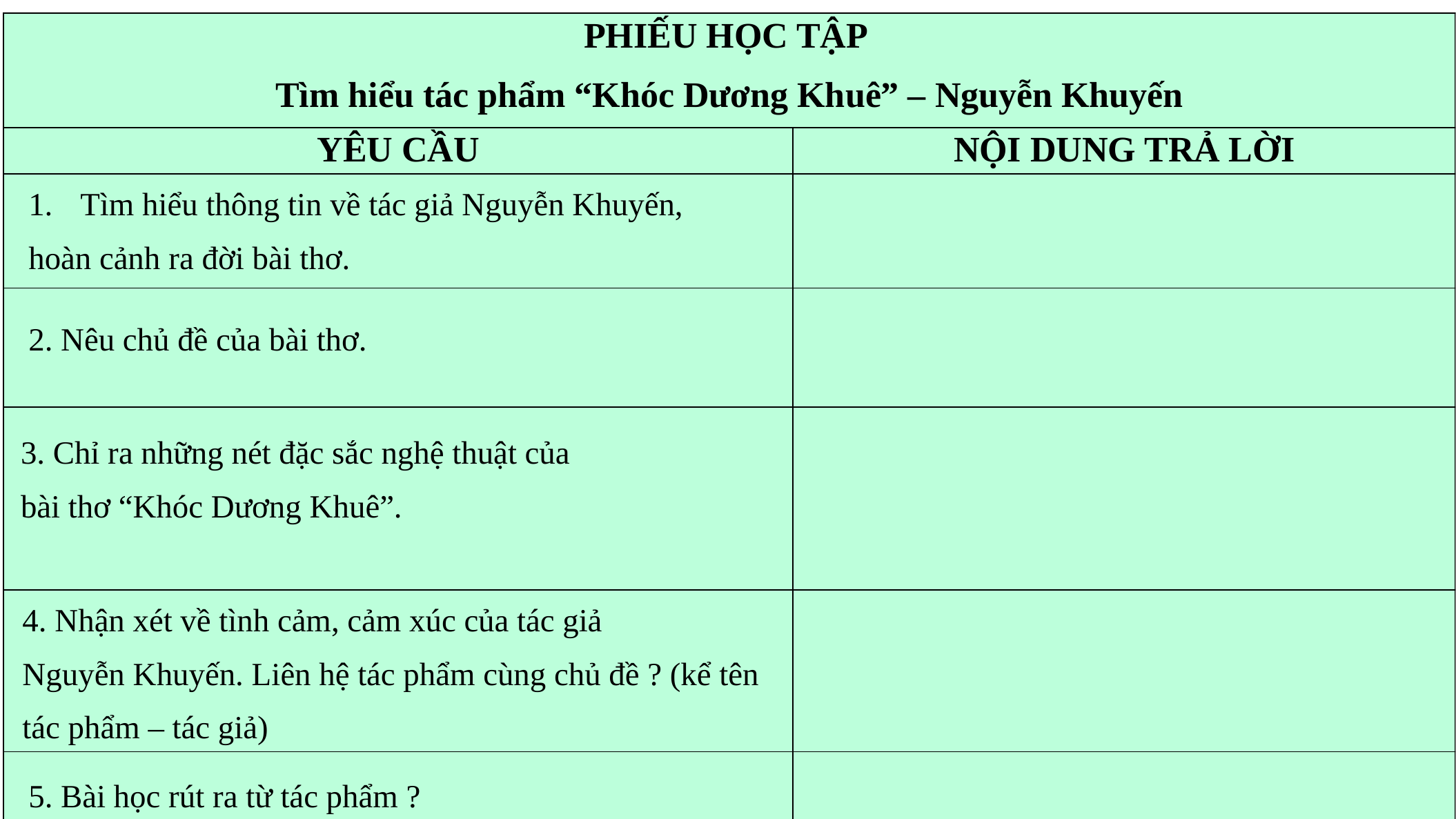

| PHIẾU HỌC TẬP Tìm hiểu tác phẩm “Khóc Dương Khuê” – Nguyễn Khuyến |  |
| --- | --- |
| YÊU CẦU | NỘI DUNG TRẢ LỜI |
|  |  |
|  |  |
|  |  |
|  |  |
|  |  |
Tìm hiểu thông tin về tác giả Nguyễn Khuyến,
hoàn cảnh ra đời bài thơ.
2. Nêu chủ đề của bài thơ.
3. Chỉ ra những nét đặc sắc nghệ thuật của
bài thơ “Khóc Dương Khuê”.

4. Nhận xét về tình cảm, cảm xúc của tác giả
Nguyễn Khuyến. Liên hệ tác phẩm cùng chủ đề ? (kể tên
tác phẩm – tác giả)

5. Bài học rút ra từ tác phẩm ?